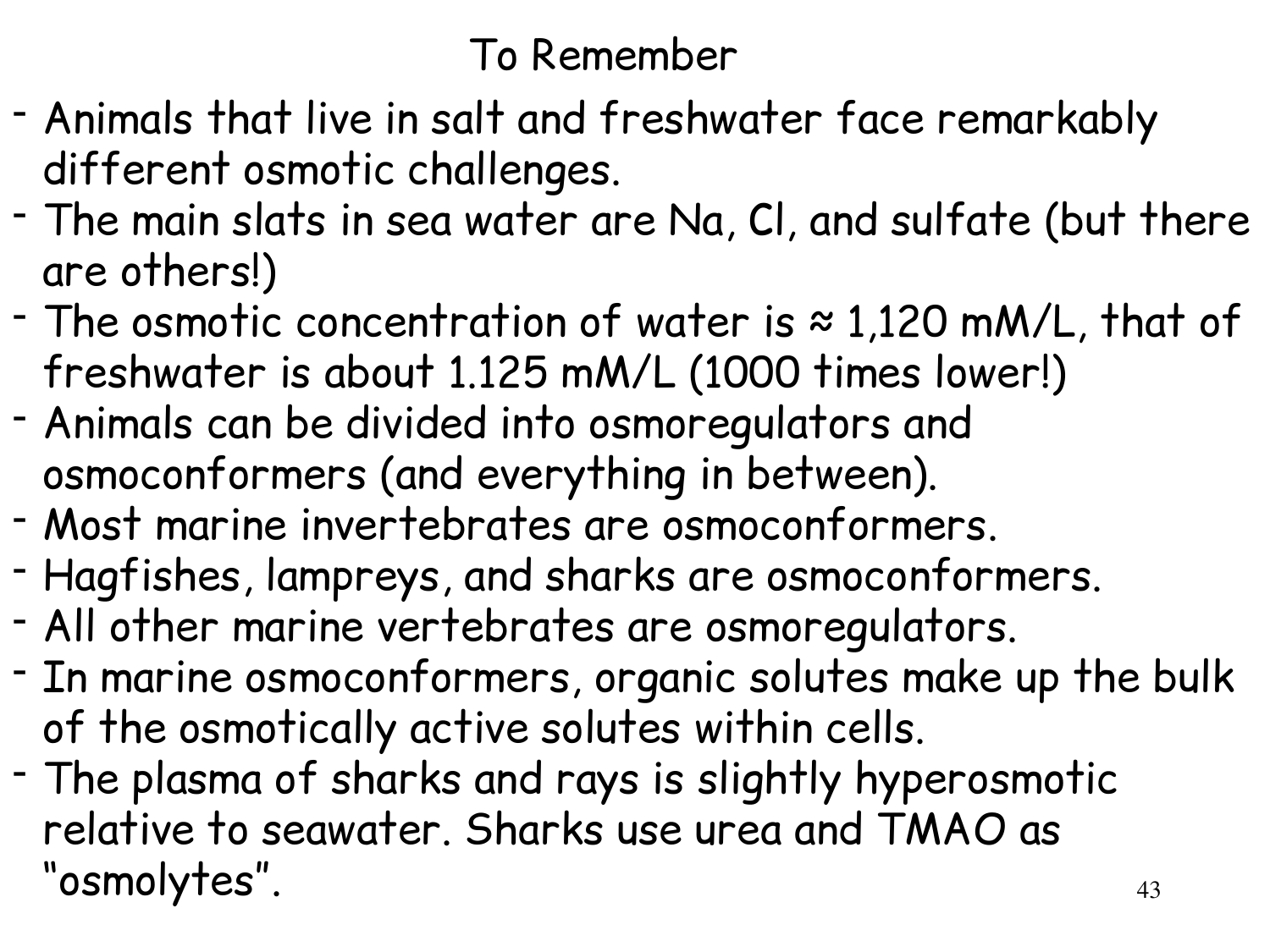

To Remember
Animals that live in salt and freshwater face remarkably different osmotic challenges.
The main slats in sea water are Na, Cl, and sulfate (but there are others!)
The osmotic concentration of water is ≈ 1,120 mM/L, that of freshwater is about 1.125 mM/L (1000 times lower!)
Animals can be divided into osmoregulators and osmoconformers (and everything in between).
Most marine invertebrates are osmoconformers.
Hagfishes, lampreys, and sharks are osmoconformers.
All other marine vertebrates are osmoregulators.
In marine osmoconformers, organic solutes make up the bulk of the osmotically active solutes within cells.
The plasma of sharks and rays is slightly hyperosmotic relative to seawater. Sharks use urea and TMAO as “osmolytes”.

43